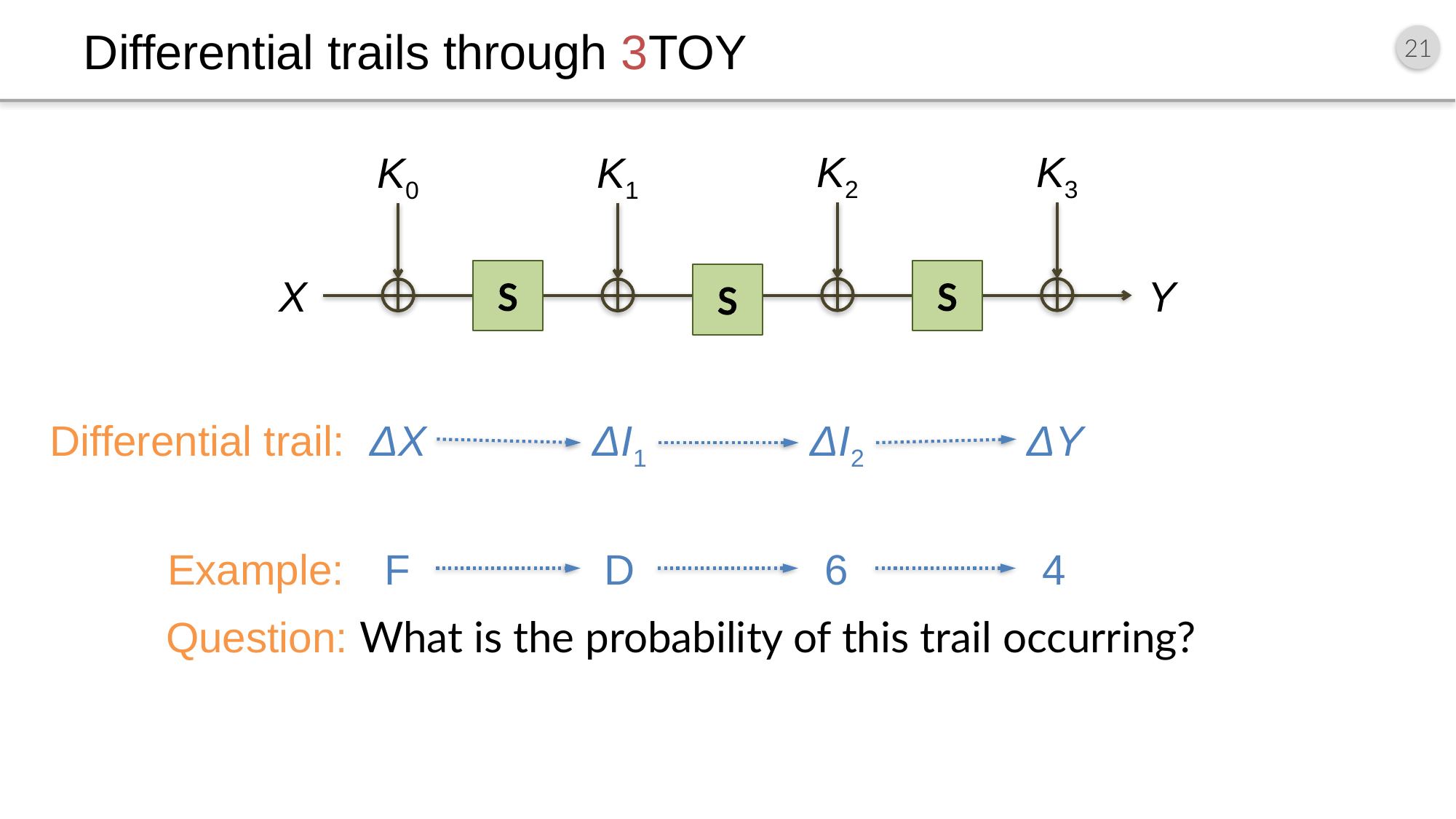

# Differential trails through 3TOY
K2

K3

K0

K1

S
S
X
S
Y
Differential trail:
ΔX
ΔI1
ΔI2
ΔY
Example:
F
D
6
4
Question: What is the probability of this trail occurring?